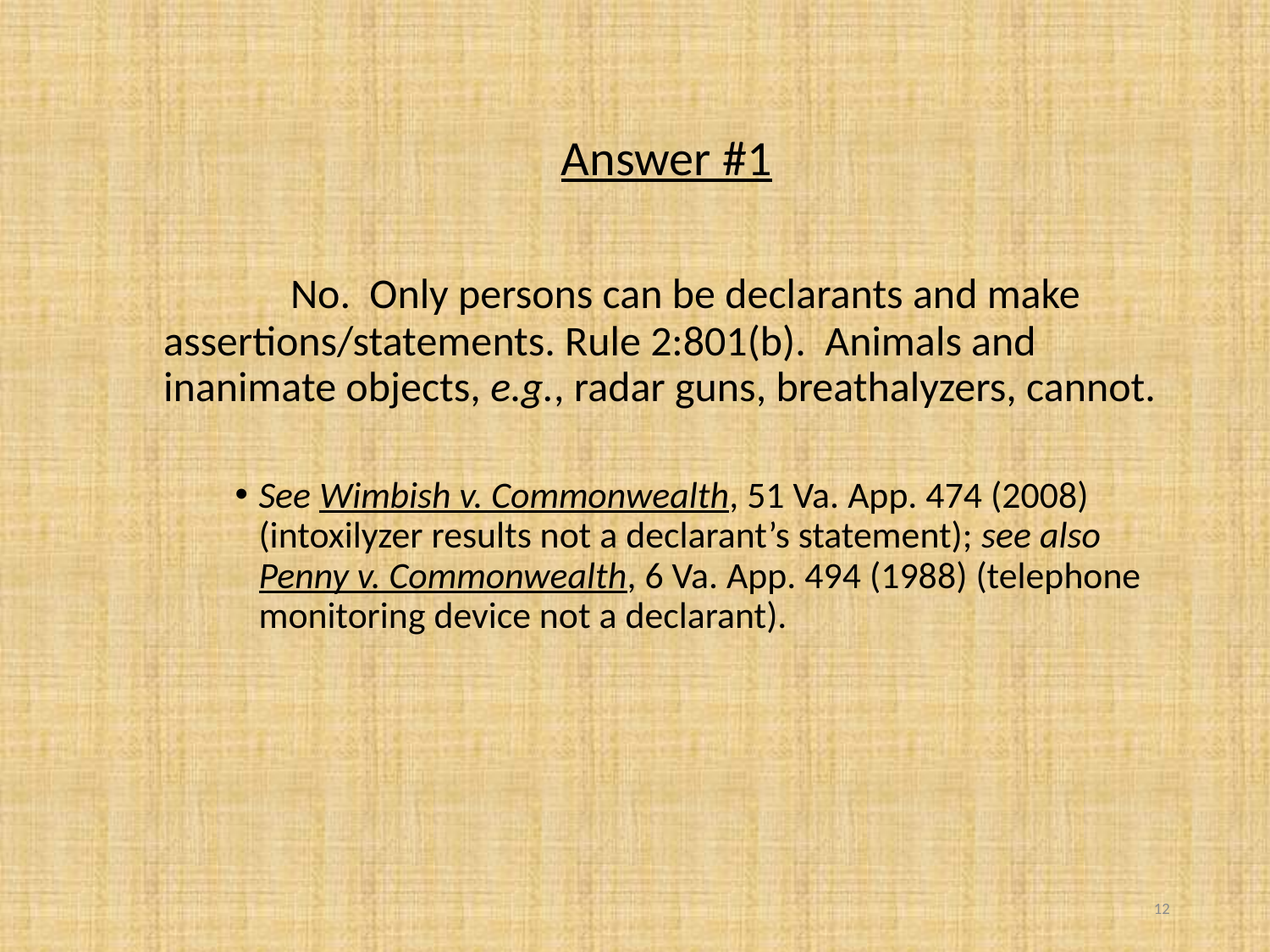

Answer #1

		No.  Only persons can be declarants and make assertions/statements. Rule 2:801(b).  Animals and inanimate objects, e.g., radar guns, breathalyzers, cannot.

See Wimbish v. Commonwealth, 51 Va. App. 474 (2008) (intoxilyzer results not a declarant’s statement); see also Penny v. Commonwealth, 6 Va. App. 494 (1988) (telephone monitoring device not a declarant).

12